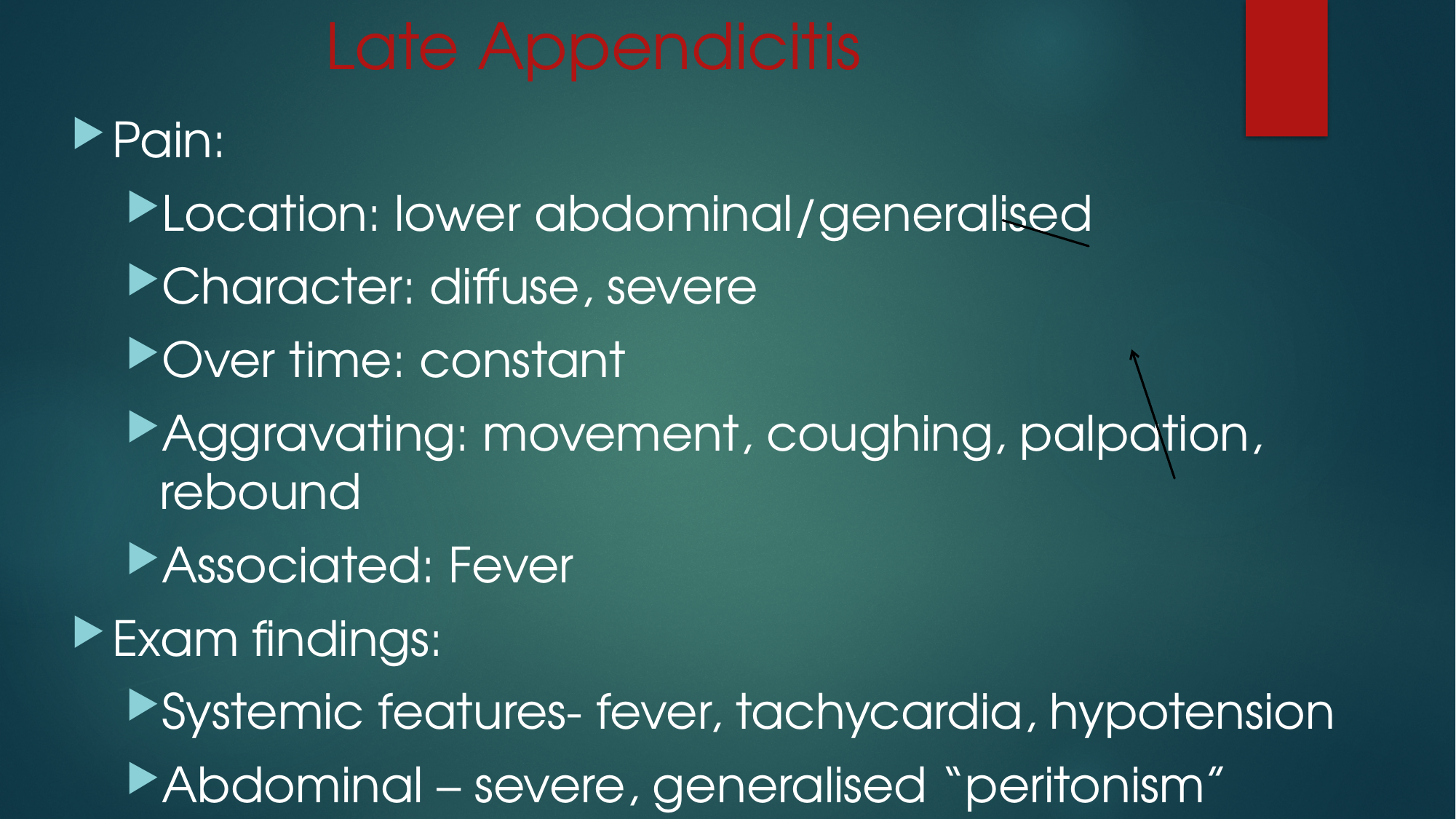

# Late Appendicitis
Pain:
Location: lower abdominal/generalised
Character: diffuse, severe
Over time: constant
Aggravating: movement, coughing, palpation, rebound
Associated: Fever
Exam findings:
Systemic features- fever, tachycardia, hypotension
Abdominal – severe, generalised “peritonism”
RIF mass (sometimes)